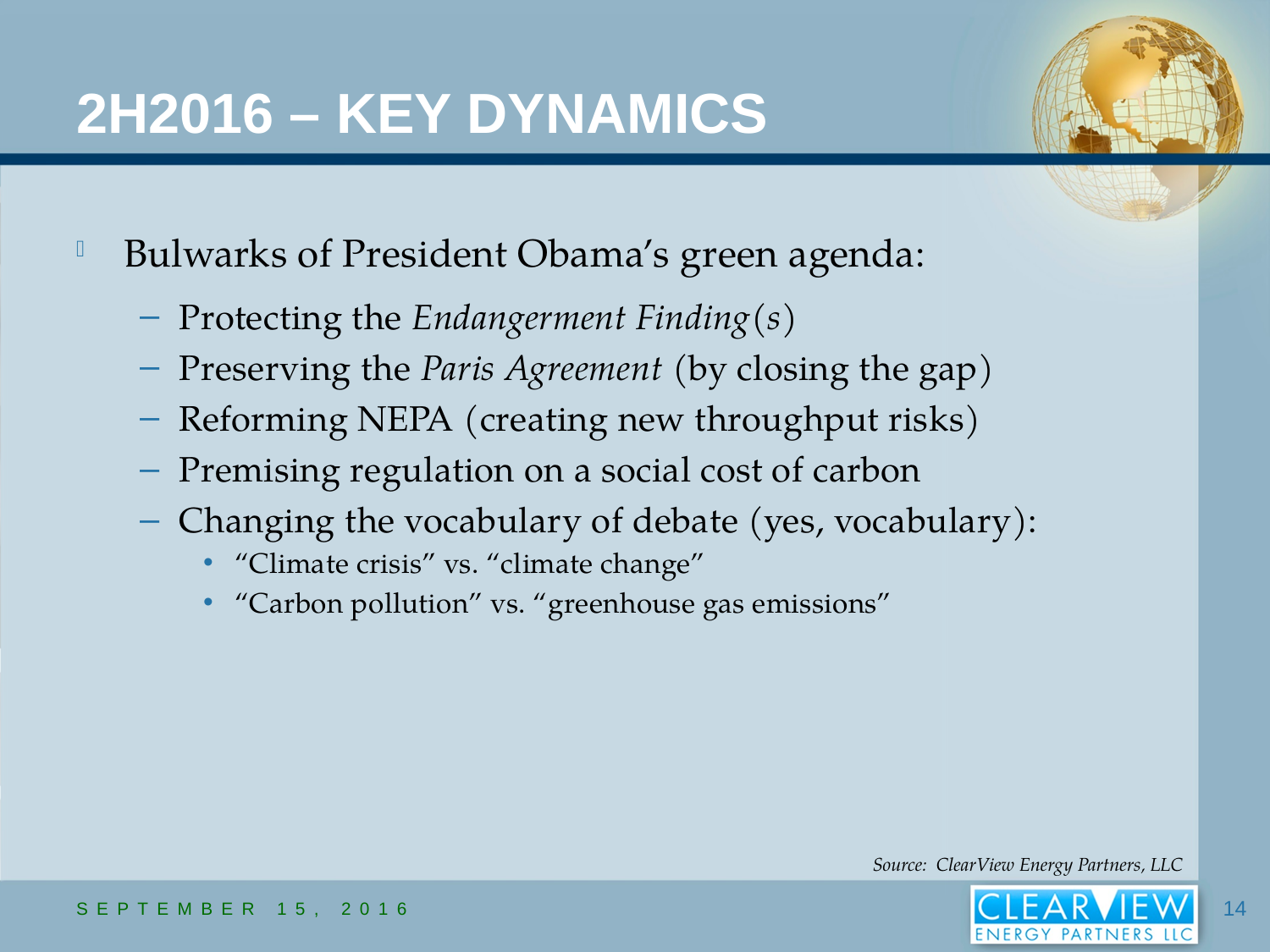

2H2016 – Key Dynamics
Bulwarks of President Obama’s green agenda:
Protecting the Endangerment Finding(s)
Preserving the Paris Agreement (by closing the gap)
Reforming NEPA (creating new throughput risks)
Premising regulation on a social cost of carbon
Changing the vocabulary of debate (yes, vocabulary):
“Climate crisis” vs. “climate change”
“Carbon pollution” vs. “greenhouse gas emissions”

Source:  ClearView Energy Partners, LLC
September 15, 2016
14